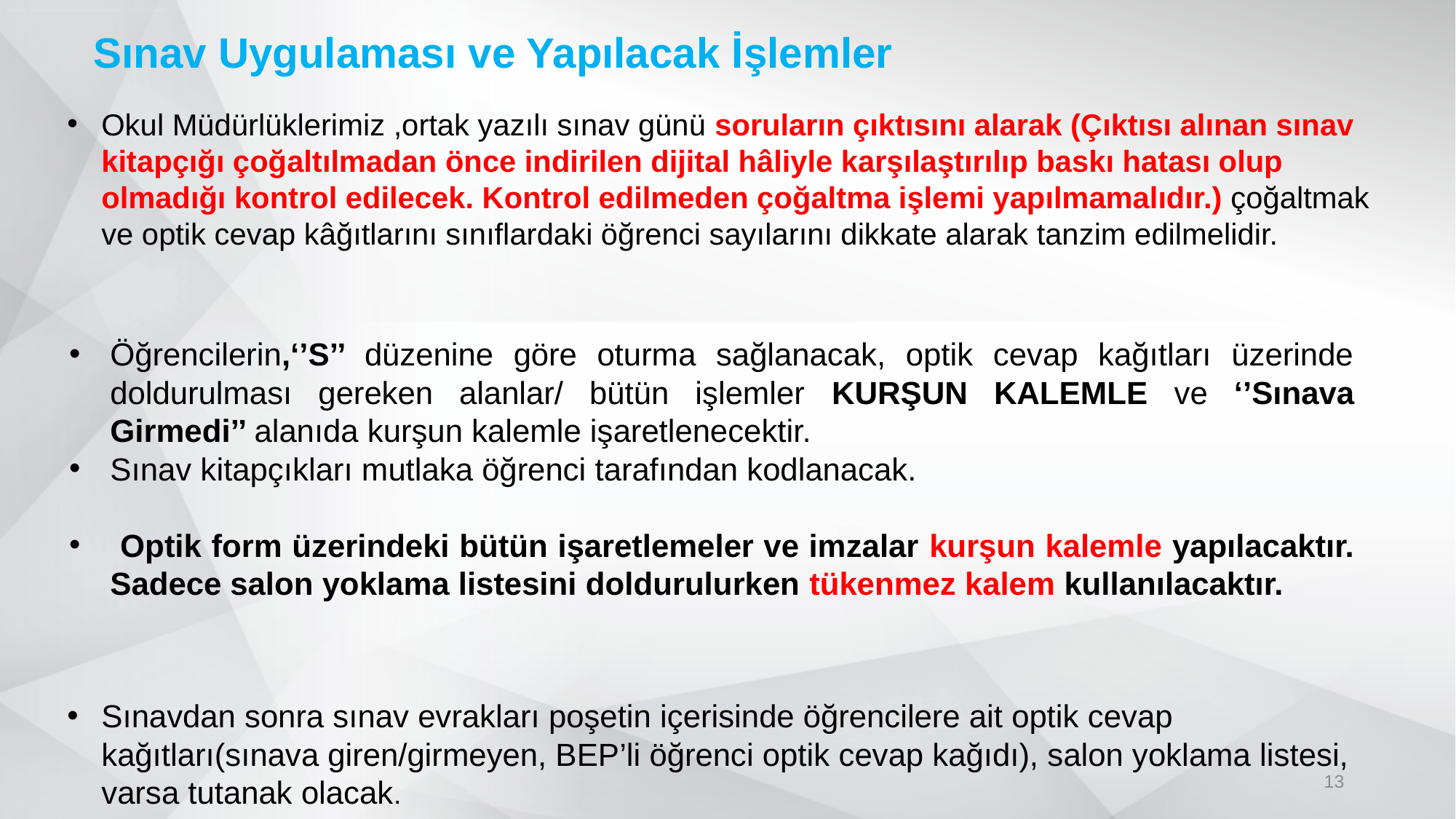

Sınav Uygulaması ve Yapılacak İşlemler
Okul Müdürlüklerimiz ,ortak yazılı sınav günü soruların çıktısını alarak (Çıktısı alınan sınav kitapçığı çoğaltılmadan önce indirilen dijital hâliyle karşılaştırılıp baskı hatası olup olmadığı kontrol edilecek. Kontrol edilmeden çoğaltma işlemi yapılmamalıdır.) çoğaltmak ve optik cevap kâğıtlarını sınıflardaki öğrenci sayılarını dikkate alarak tanzim edilmelidir.

Öğrencilerin,‘’S’’ düzenine göre oturma sağlanacak, optik cevap kağıtları üzerinde doldurulması gereken alanlar/ bütün işlemler KURŞUN KALEMLE ve ‘’Sınava Girmedi’’ alanıda kurşun kalemle işaretlenecektir.
Sınav kitapçıkları mutlaka öğrenci tarafından kodlanacak.

 Optik form üzerindeki bütün işaretlemeler ve imzalar kurşun kalemle yapılacaktır. Sadece salon yoklama listesini doldurulurken tükenmez kalem kullanılacaktır.

Sınavdan sonra sınav evrakları poşetin içerisinde öğrencilere ait optik cevap kağıtları(sınava giren/girmeyen, BEP’li öğrenci optik cevap kağıdı), salon yoklama listesi, varsa tutanak olacak.
13